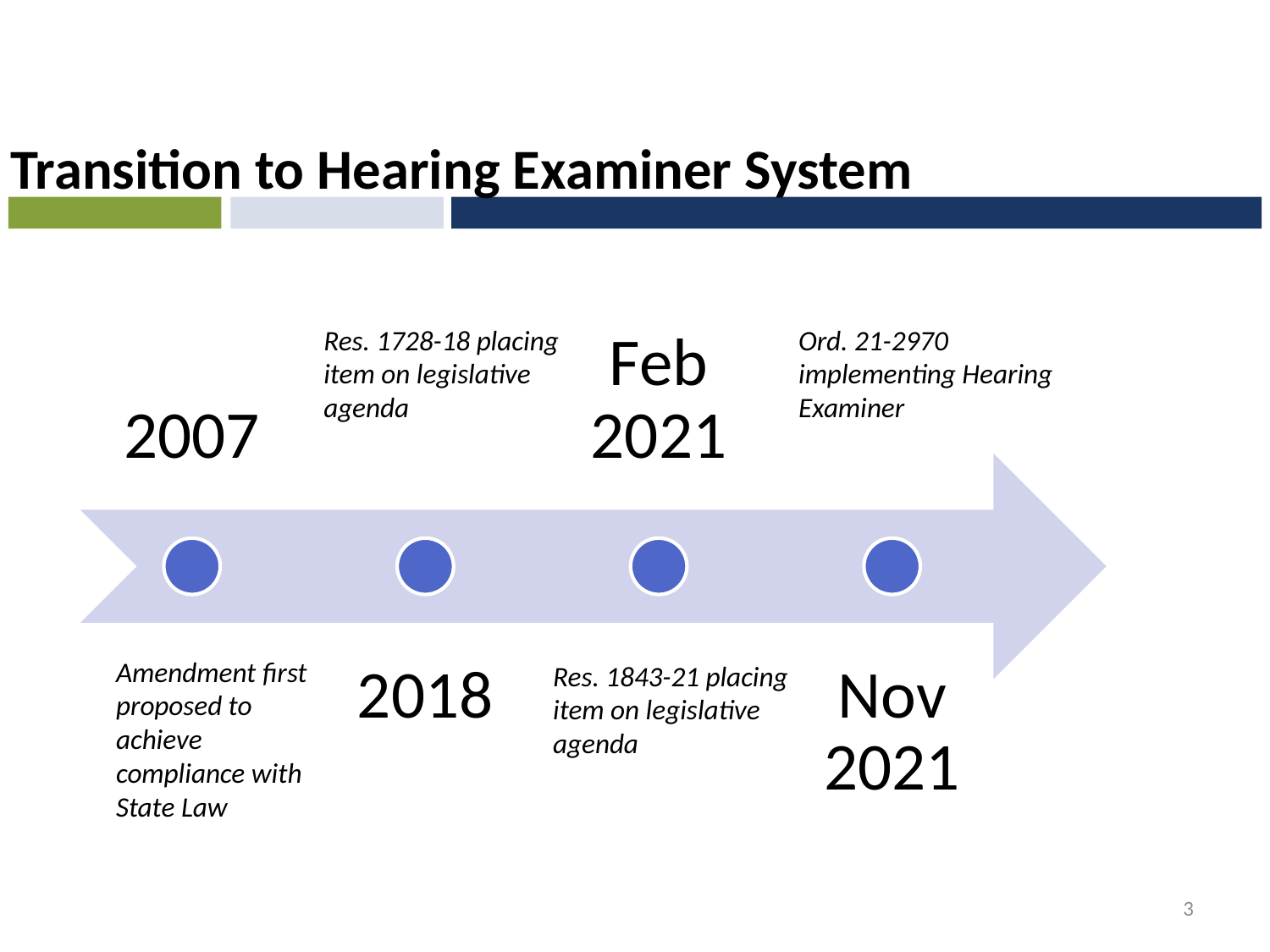

Transition to Hearing Examiner System
2007
2018
Feb 2021
Nov 2021
Ord. 21-2970 implementing Hearing Examiner

Res. 1728-18 placing item on legislative agenda

Amendment first proposed to achieve compliance with State Law

Res. 1843-21 placing item on legislative agenda

3